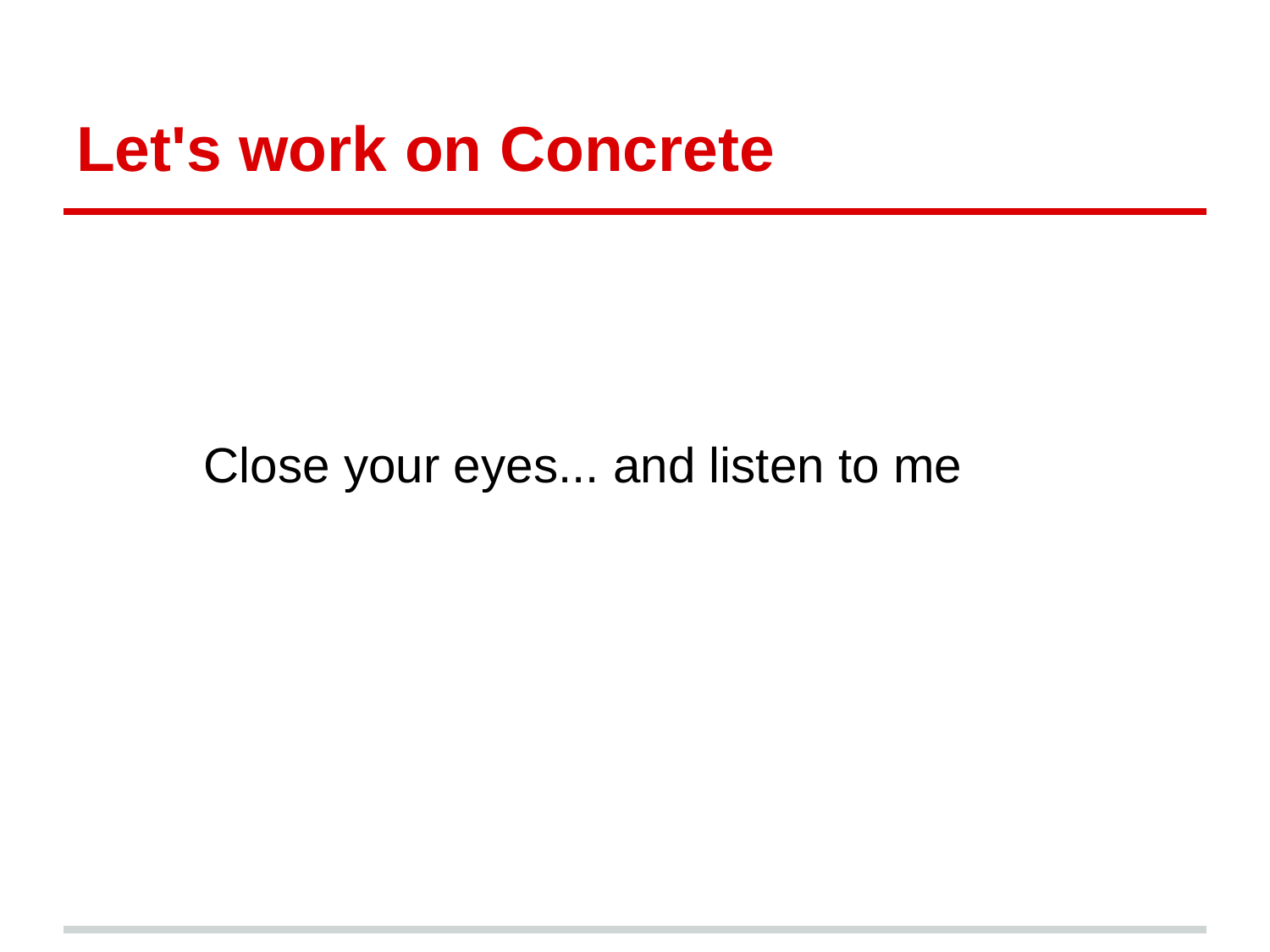

# Let's work on Concrete
Close your eyes... and listen to me